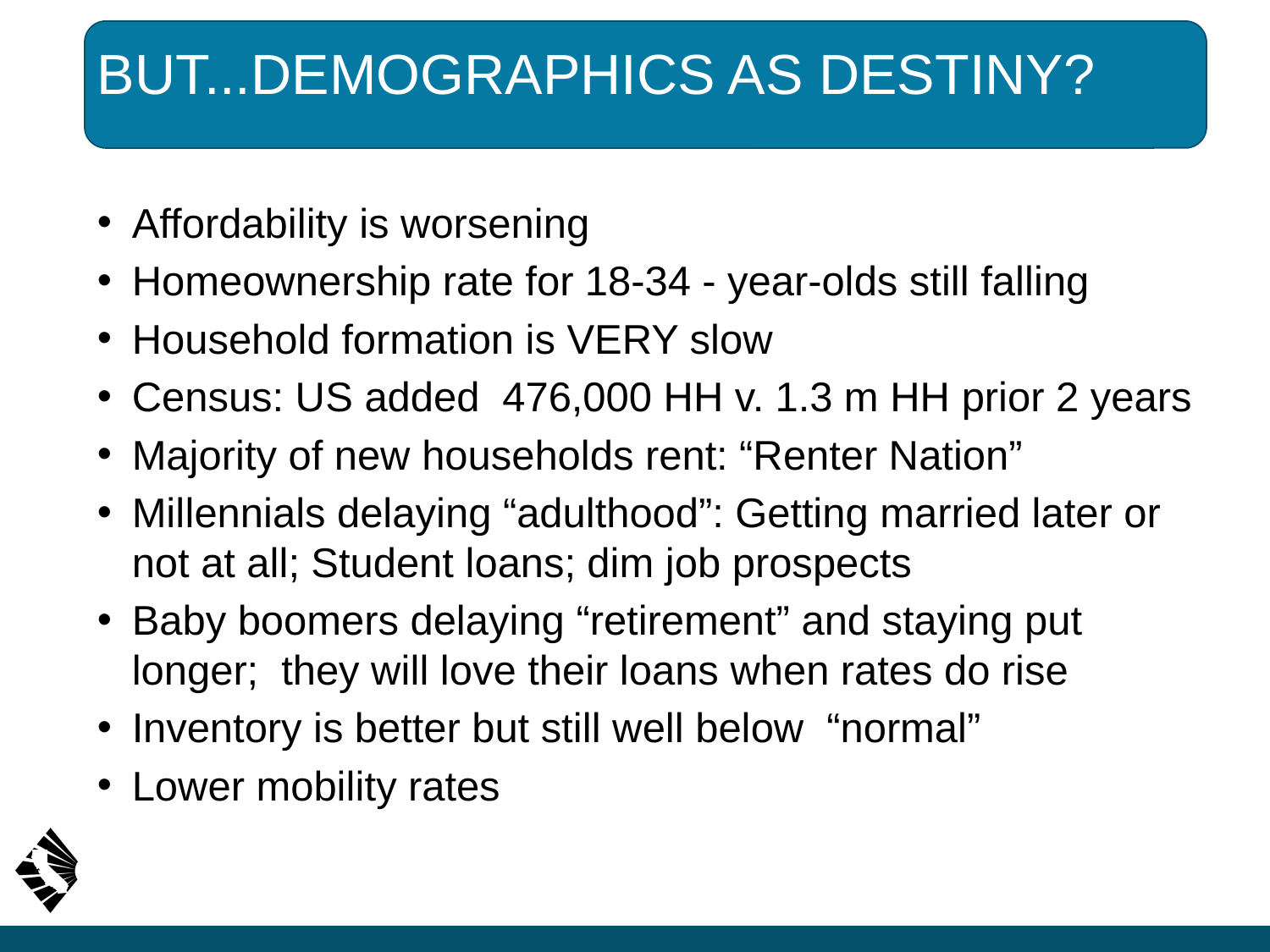

# But...Demographics as Destiny?
Affordability is worsening
Homeownership rate for 18-34 - year-olds still falling
Household formation is VERY slow
Census: US added  476,000 HH v. 1.3 m HH prior 2 years
Majority of new households rent: “Renter Nation”
Millennials delaying “adulthood”: Getting married later or not at all; Student loans; dim job prospects
Baby boomers delaying “retirement” and staying put longer;  they will love their loans when rates do rise
Inventory is better but still well below  “normal”
Lower mobility rates